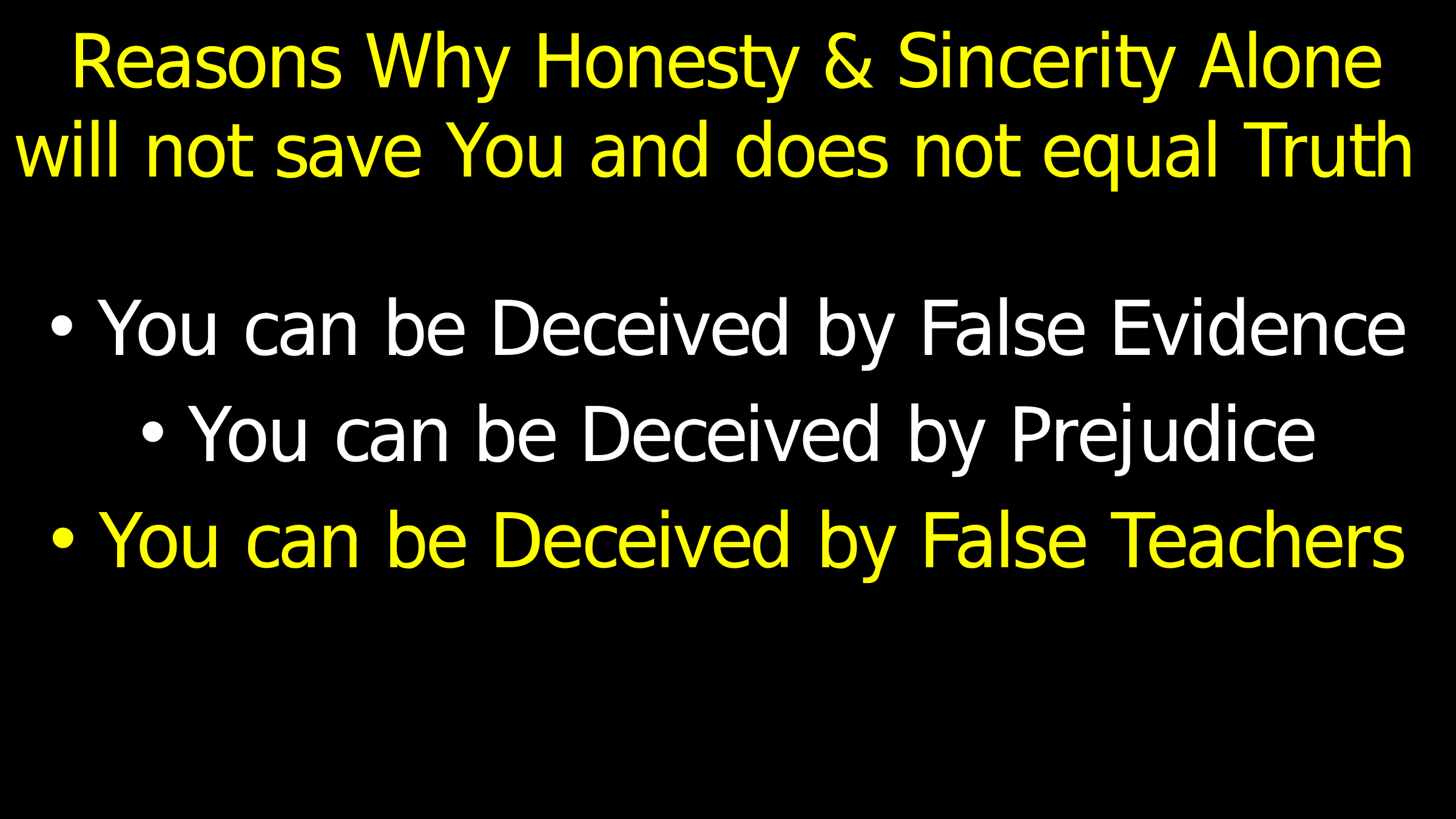

# Reasons Why Honesty & Sincerity Alone will not save You and does not equal Truth
You can be Deceived by False Evidence
You can be Deceived by Prejudice
You can be Deceived by False Teachers